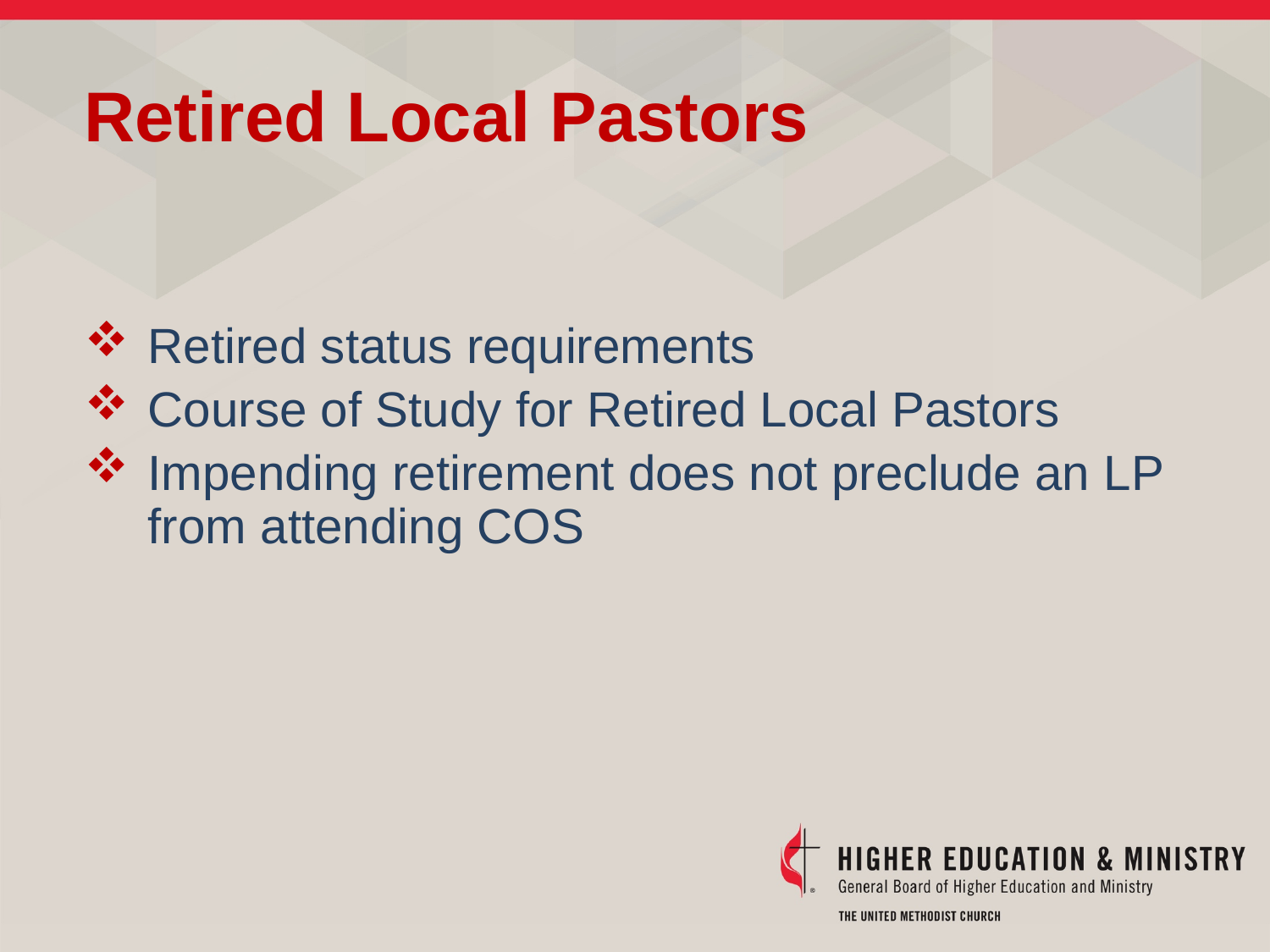

Retired Local Pastors

Retired status requirements
Course of Study for Retired Local Pastors
Impending retirement does not preclude an LP from attending COS